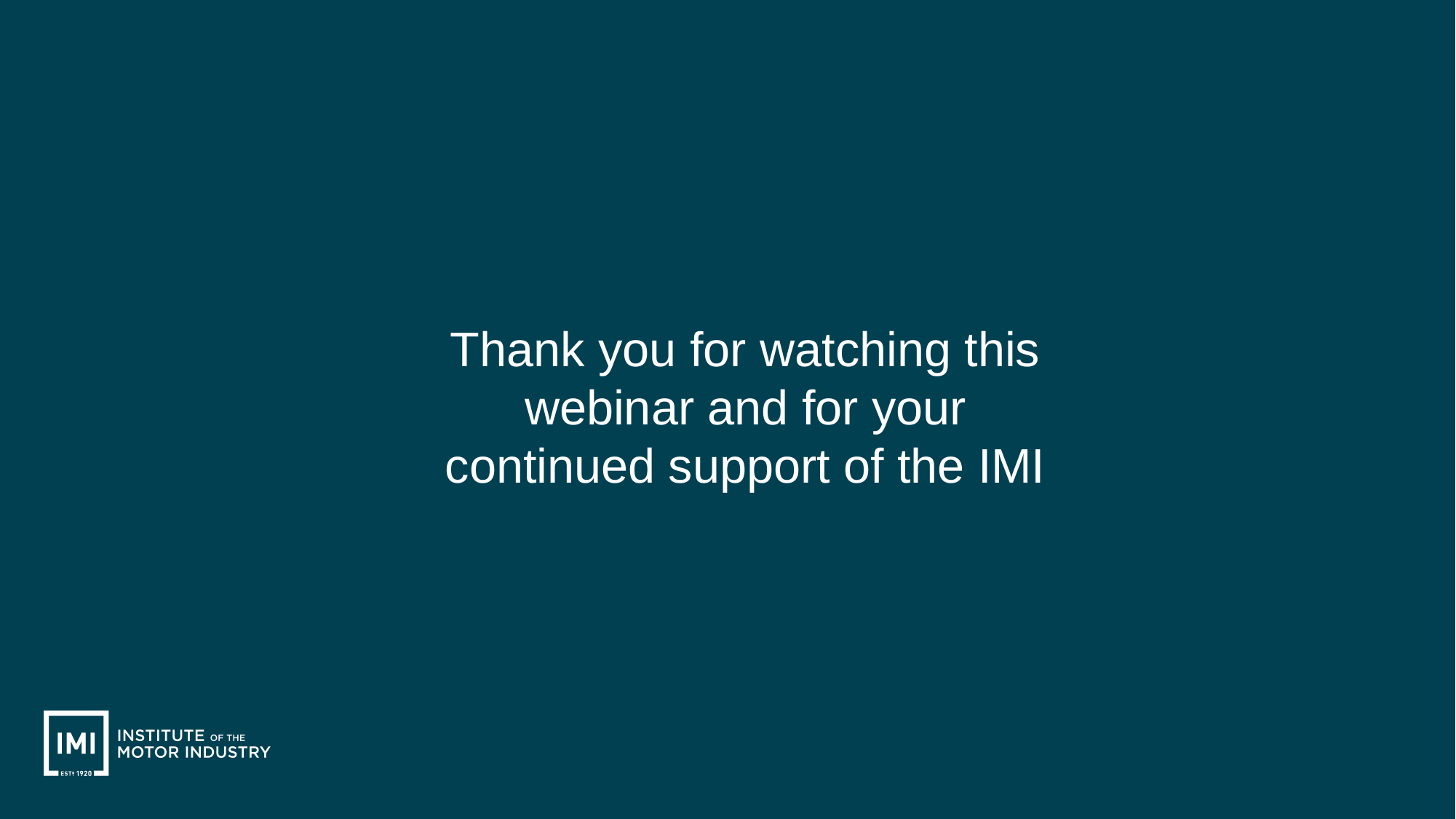

Thank you for watching this webinar and for your continued support of the IMI